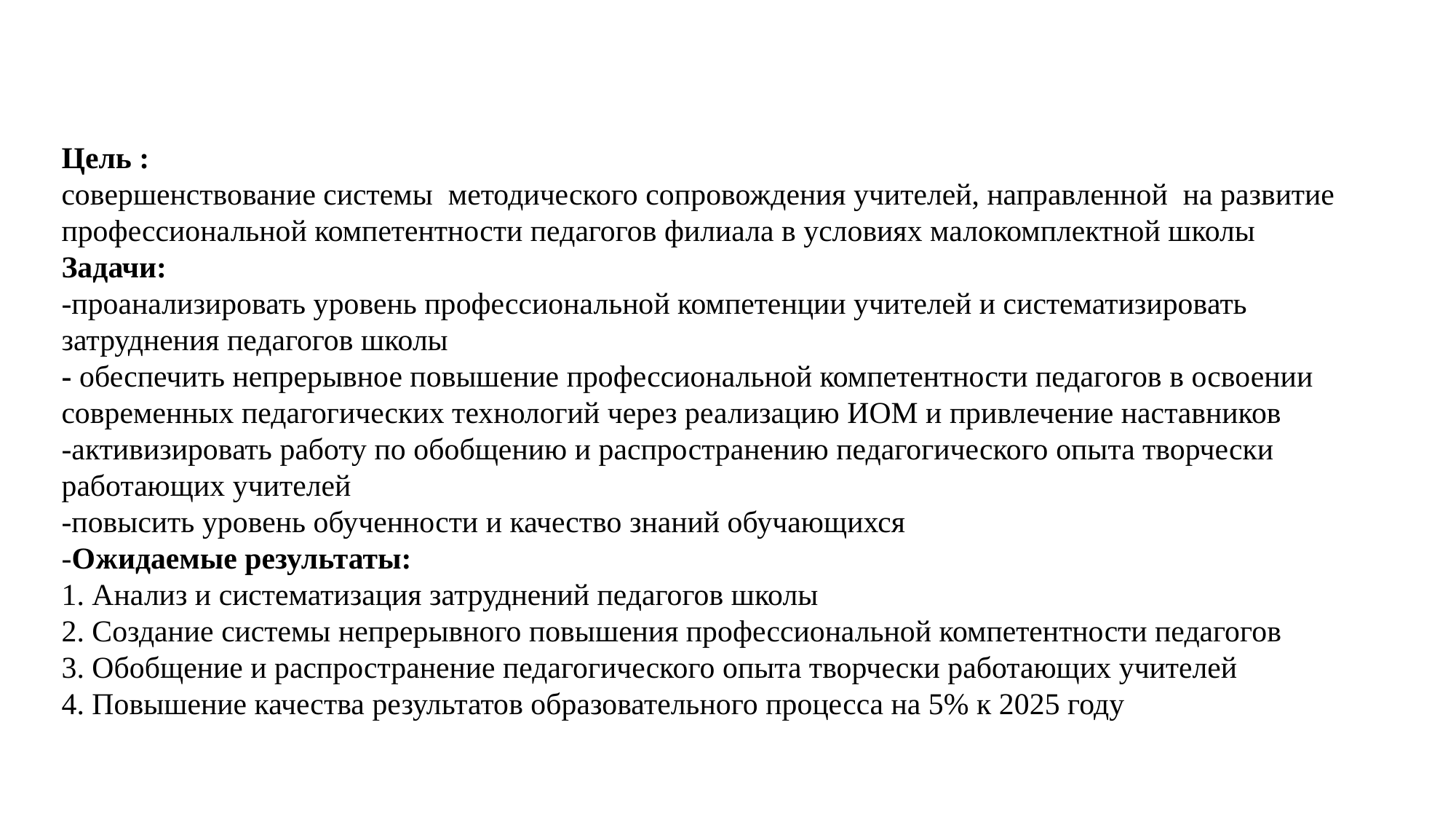

# Цель : совершенствование системы  методического сопровождения учителей, направленной  на развитие профессиональной компетентности педагогов филиала в условиях малокомплектной школы Задачи: -проанализировать уровень профессиональной компетенции учителей и систематизировать затруднения педагогов школы - обеспечить непрерывное повышение профессиональной компетентности педагогов в освоении современных педагогических технологий через реализацию ИОМ и привлечение наставников -активизировать работу по обобщению и распространению педагогического опыта творчески работающих учителей -повысить уровень обученности и качество знаний обучающихся -Ожидаемые результаты: 1. Анализ и систематизация затруднений педагогов школы 2. Создание системы непрерывного повышения профессиональной компетентности педагогов 3. Обобщение и распространение педагогического опыта творчески работающих учителей 4. Повышение качества результатов образовательного процесса на 5% к 2025 году